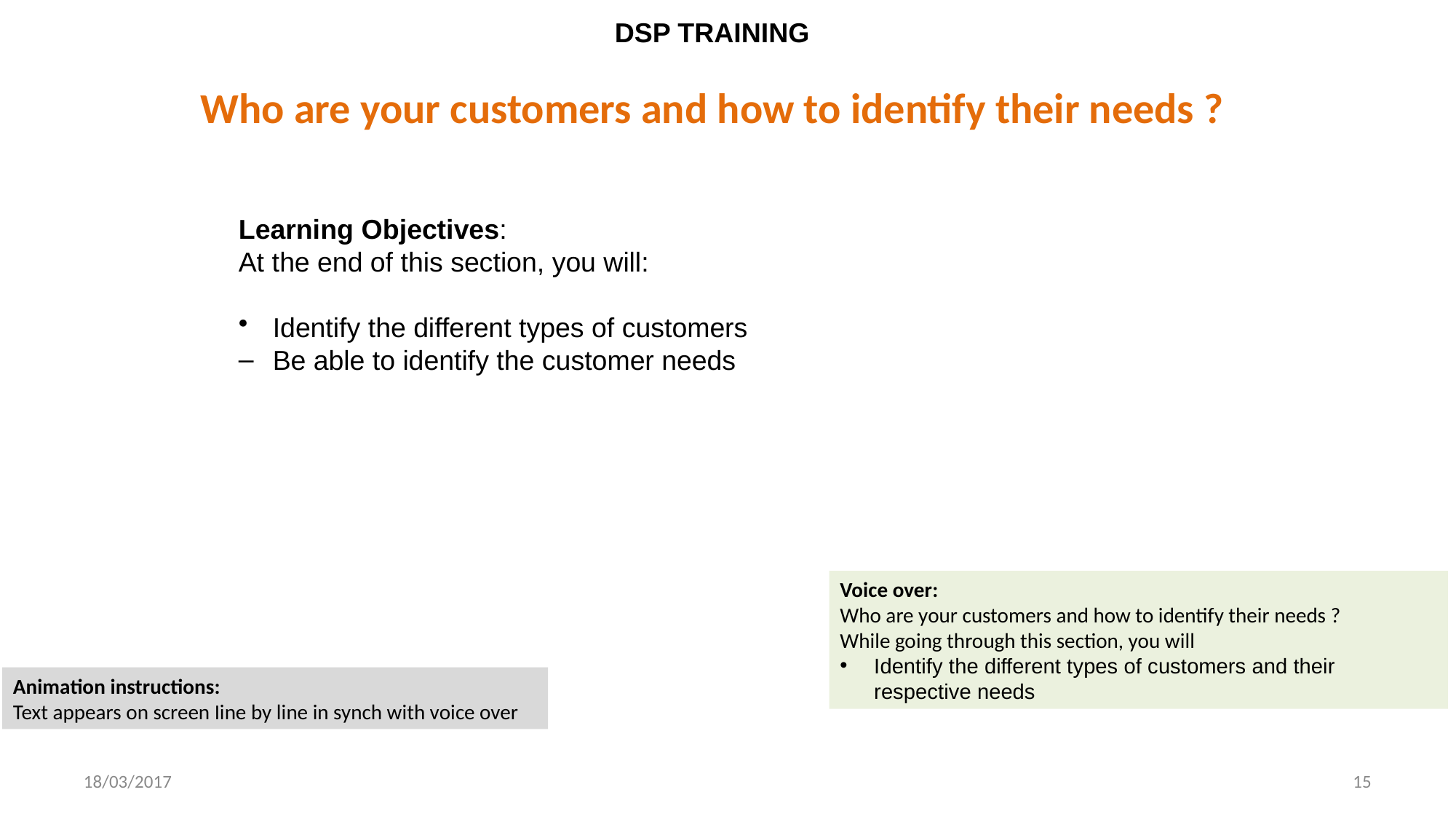

DSP TRAINING

Who are your customers and how to identify their needs ?

Learning Objectives:
At the end of this section, you will:

Identify the different types of customers
Be able to identify the customer needs

Voice over:
Who are your customers and how to identify their needs ?
While going through this section, you will
Identify the different types of customers and their respective needs
Animation instructions:
Text appears on screen Iine by line in synch with voice over
18/03/2017
15